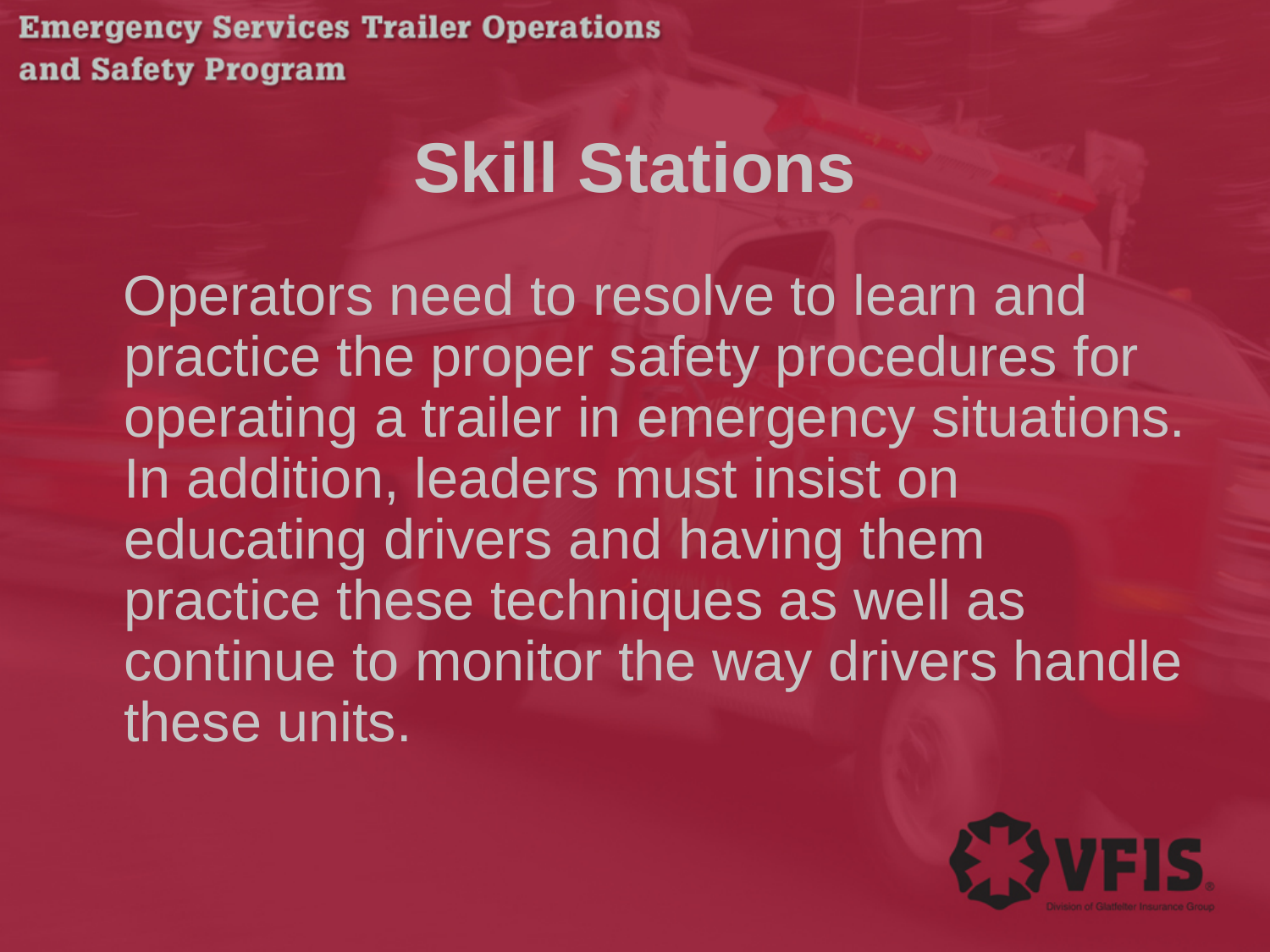

# Skill Stations
   Operators need to resolve to learn and practice the proper safety procedures for operating a trailer in emergency situations. In addition, leaders must insist on educating drivers and having them practice these techniques as well as continue to monitor the way drivers handle these units.